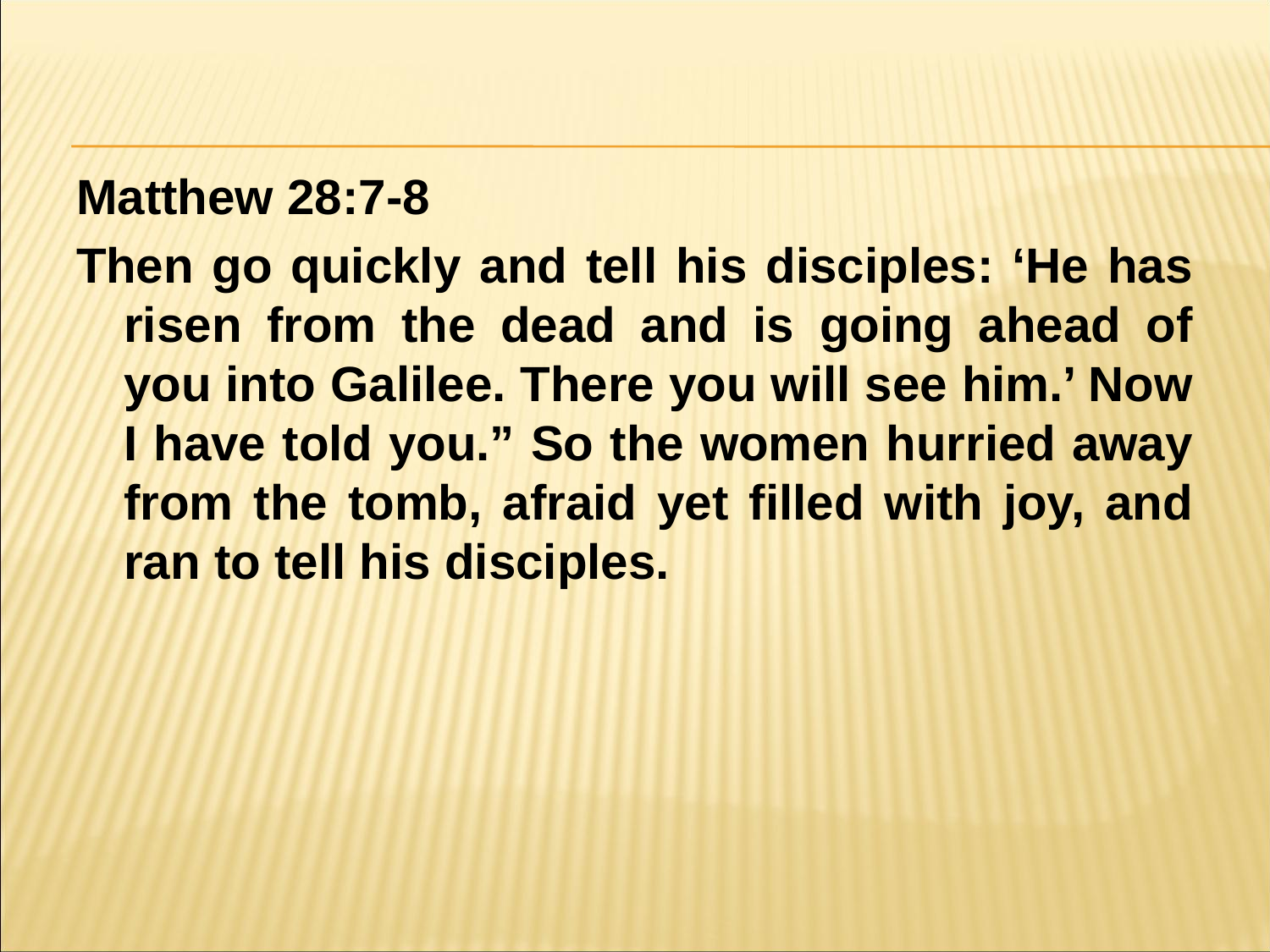

#
Matthew 28:7-8
Then go quickly and tell his disciples: ‘He has risen from the dead and is going ahead of you into Galilee. There you will see him.’ Now I have told you.” So the women hurried away from the tomb, afraid yet filled with joy, and ran to tell his disciples.